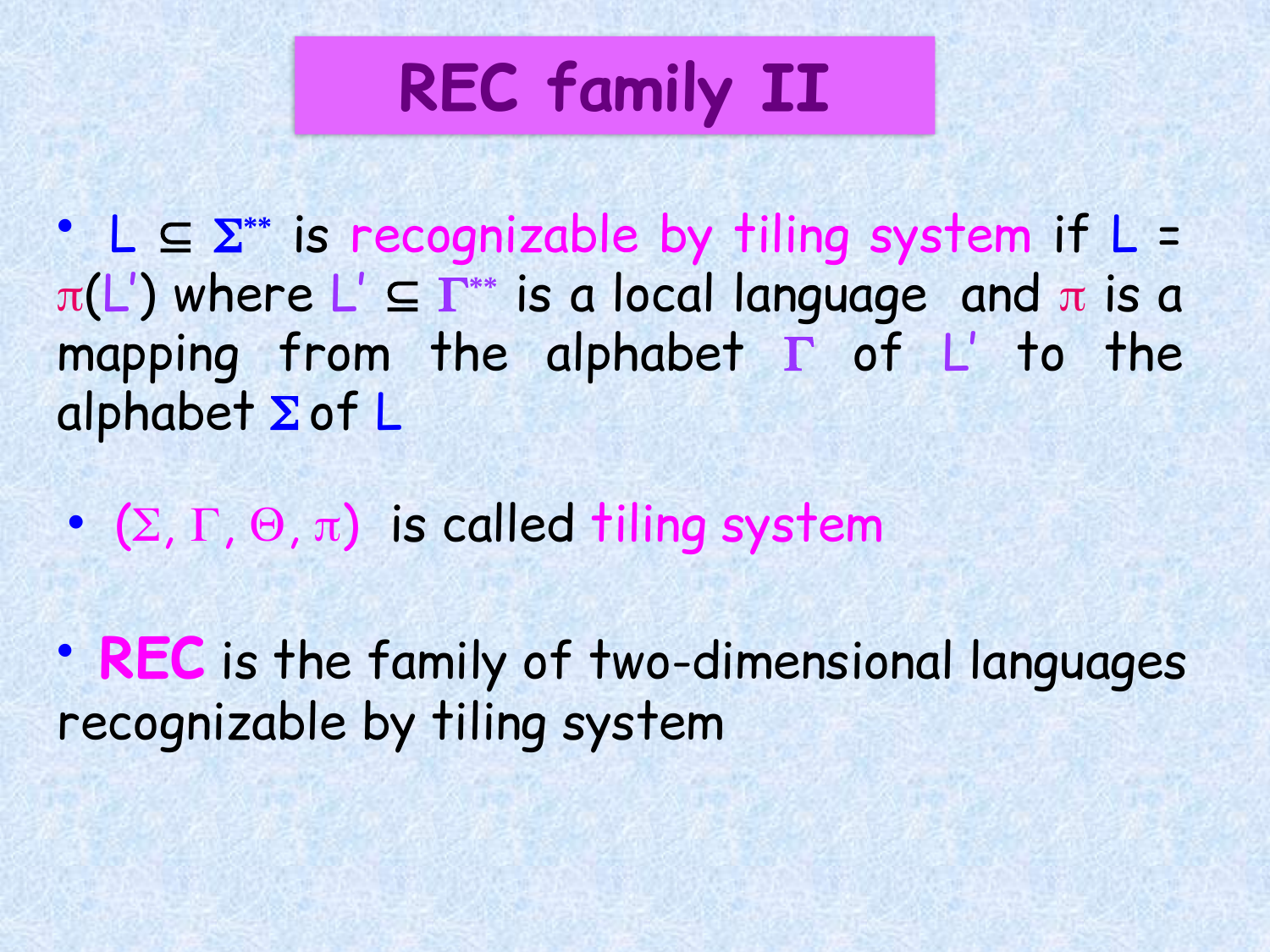

REC family II

  L ⊆ Σ** is recognizable by tiling system if L = π(L’) where L’ ⊆ Γ** is a local language  and π is a mapping from the alphabet Γ of L’ to the alphabet Σ of L
  (Σ, Γ, Θ, π)  is called tiling system
  REC is the family of two-dimensional languages  recognizable by tiling system